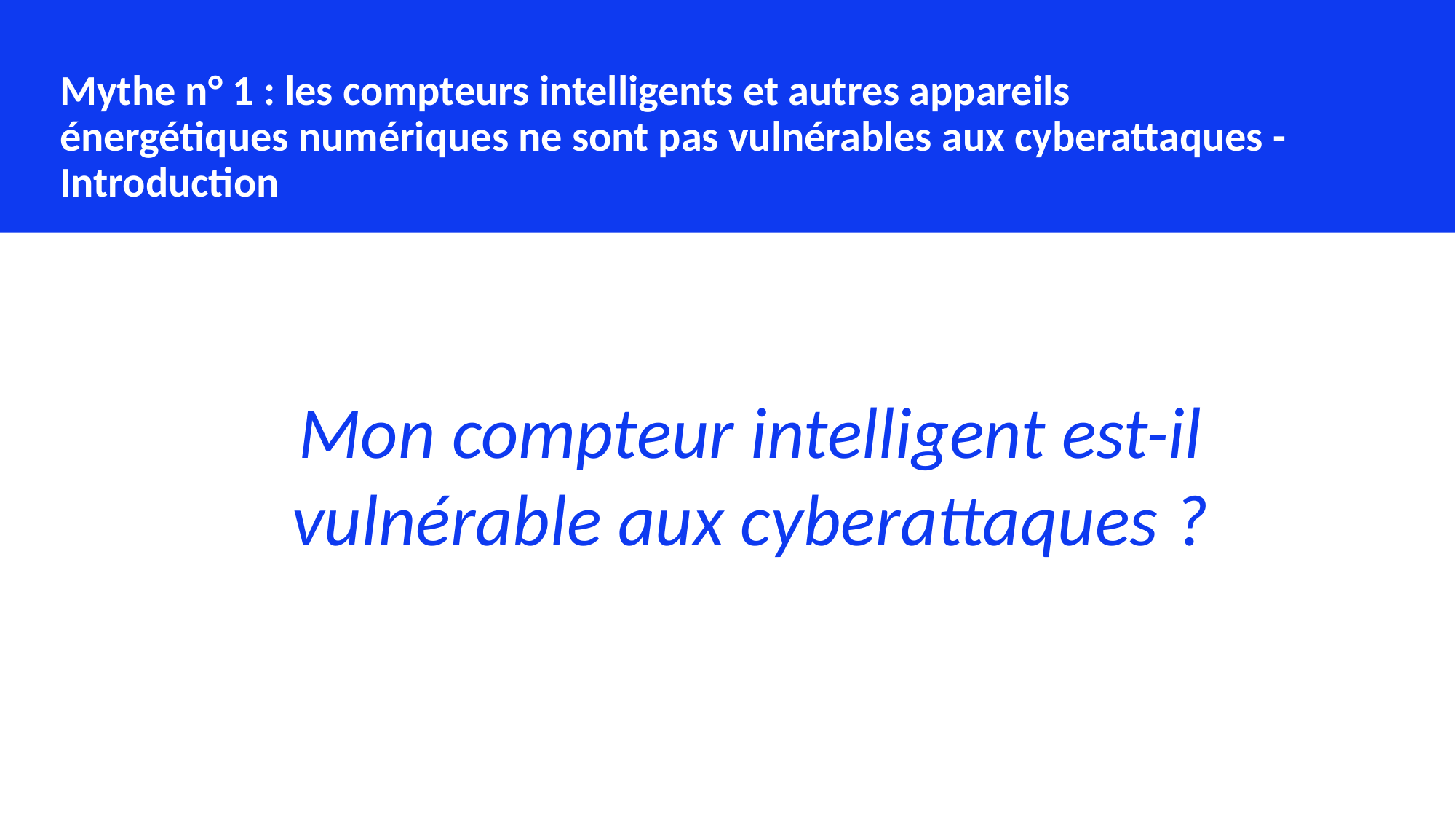

Mythe n° 1 : les compteurs intelligents et autres appareils énergétiques numériques ne sont pas vulnérables aux cyberattaques - Introduction

Mon compteur intelligent est-il vulnérable aux cyberattaques ?